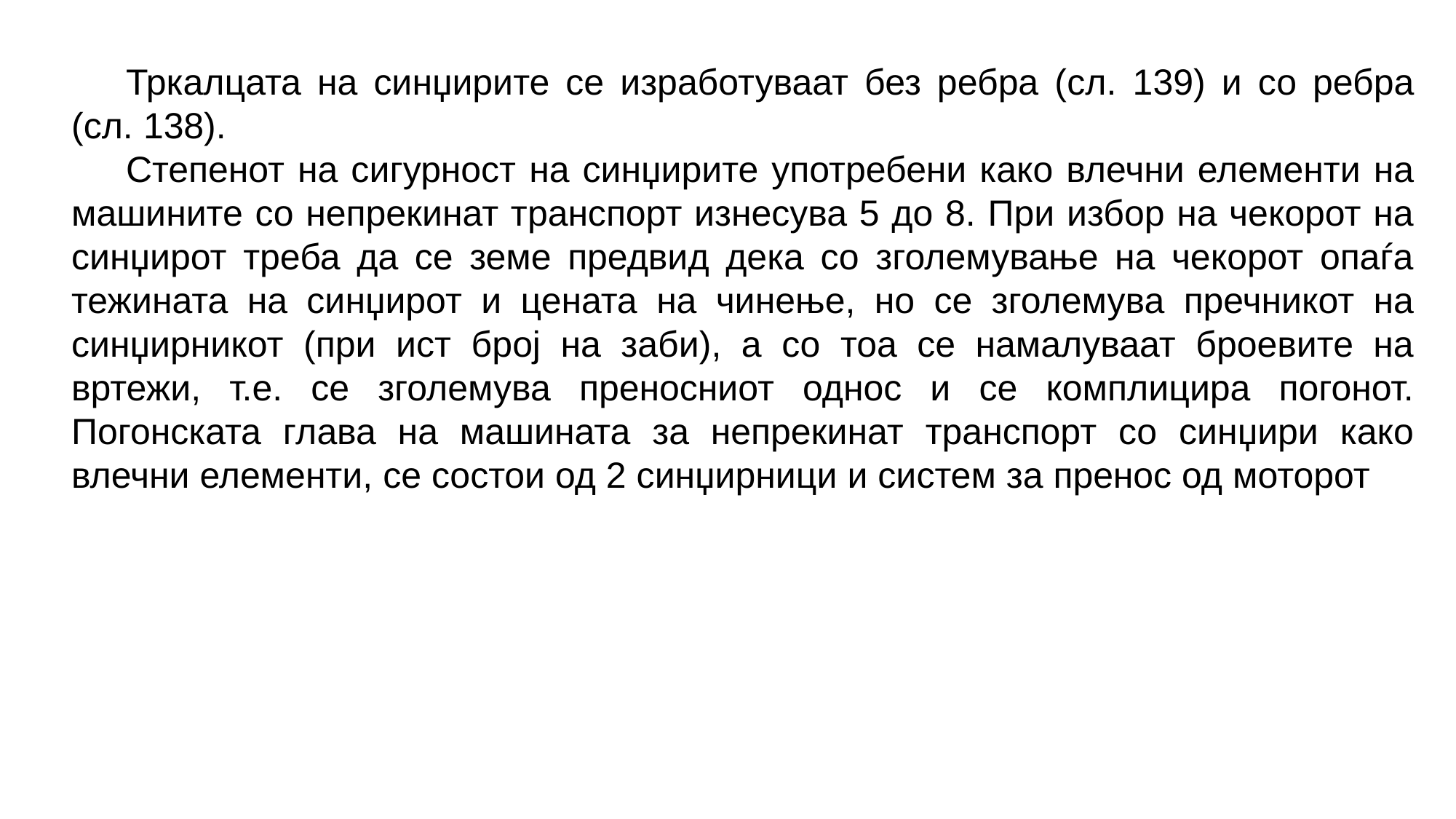

Тркалцата на синџирите се изработуваат без ребра (сл. 139) и со ребра (сл. 138).
Степенот на сигурност на синџирите употребени како влечни елементи на машините со непрекинат транспорт изнесува 5 до 8. При избор на чекорот на синџирот треба да се земе предвид дека со зголемување на чекорот опаѓа тежината на синџирот и цената на чинење, но се зголемува пречникот на синџирникот (при ист број на заби), а со тоа се намалуваат броевите на вртежи, т.е. се зголемува преносниот однос и се комплицира погонот. Погонската глава на машината за непрекинат транспорт со синџири како влечни елементи, се состои од 2 синџирници и систем за пренос од моторот